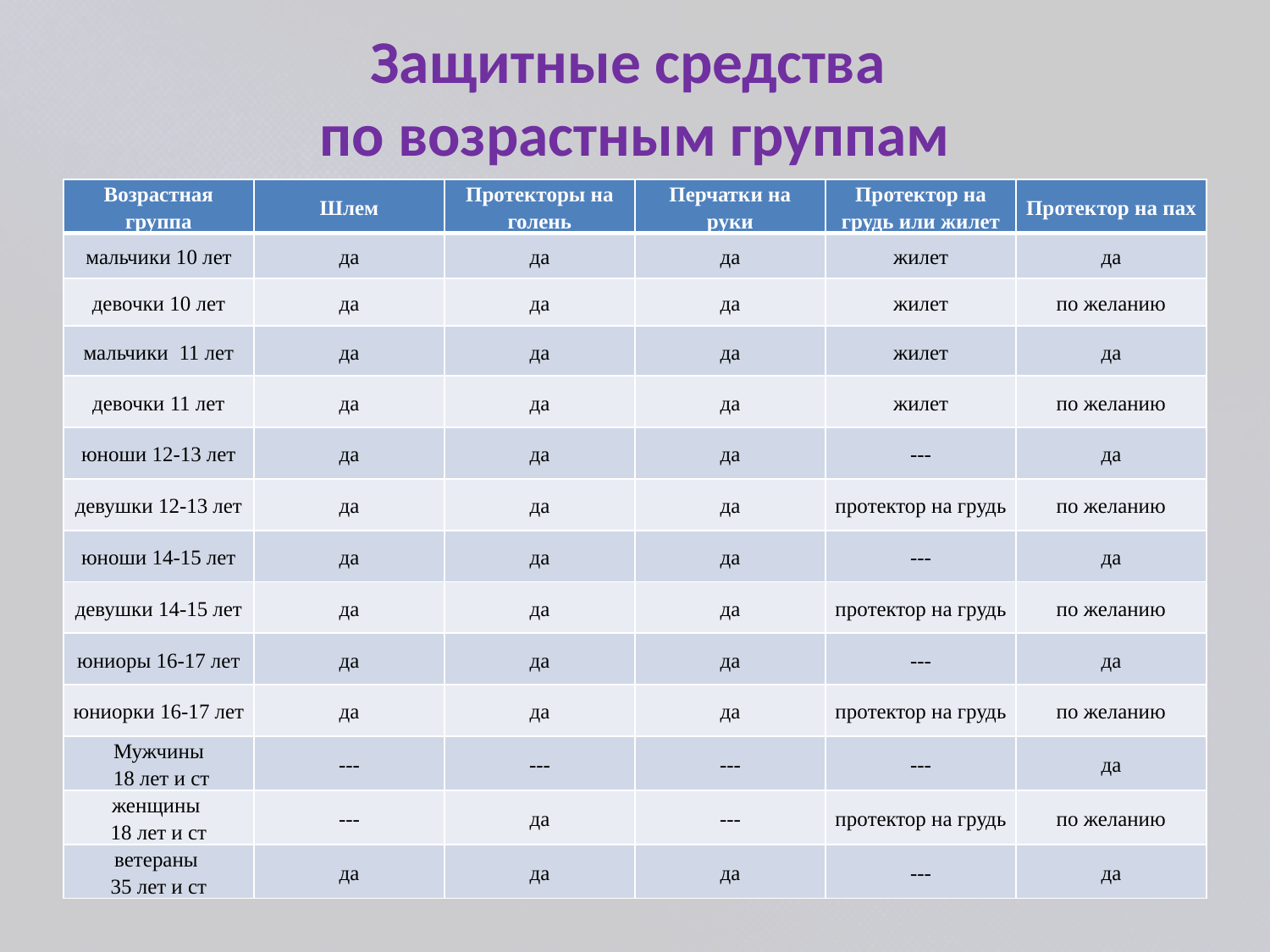

# Защитные средства по возрастным группам
| Возрастная группа | Шлем | Протекторы на голень | Перчатки на руки | Протектор на грудь или жилет | Протектор на пах |
| --- | --- | --- | --- | --- | --- |
| мальчики 10 лет | да | да | да | жилет | да |
| девочки 10 лет | да | да | да | жилет | по желанию |
| мальчики 11 лет | да | да | да | жилет | да |
| девочки 11 лет | да | да | да | жилет | по желанию |
| юноши 12-13 лет | да | да | да | --- | да |
| девушки 12-13 лет | да | да | да | протектор на грудь | по желанию |
| юноши 14-15 лет | да | да | да | --- | да |
| девушки 14-15 лет | да | да | да | протектор на грудь | по желанию |
| юниоры 16-17 лет | да | да | да | --- | да |
| юниорки 16-17 лет | да | да | да | протектор на грудь | по желанию |
| Мужчины 18 лет и ст | --- | --- | --- | --- | да |
| женщины 18 лет и ст | --- | да | --- | протектор на грудь | по желанию |
| ветераны 35 лет и ст | да | да | да | --- | да |